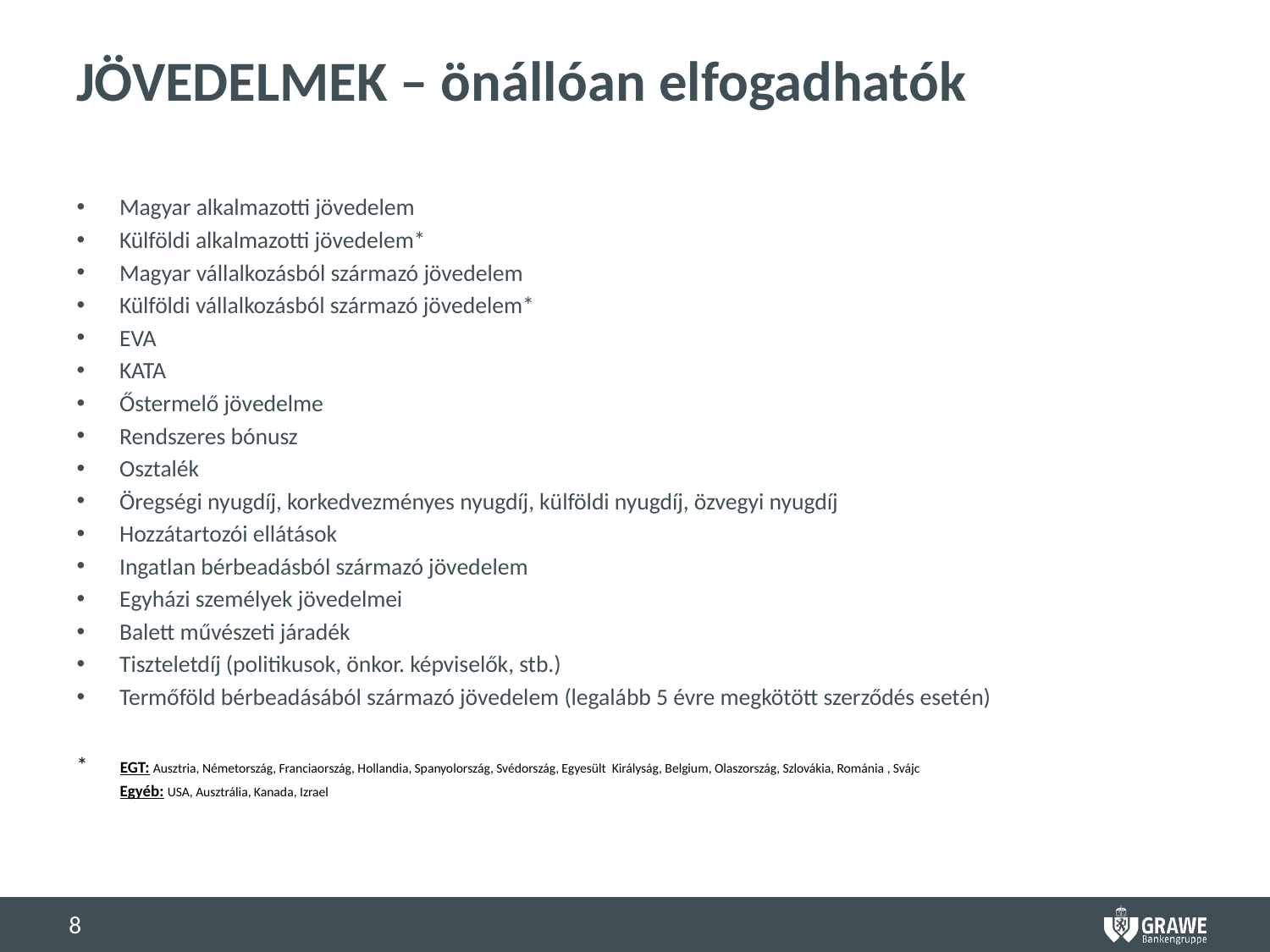

# JÖVEDELMEK – önállóan elfogadhatók
Magyar alkalmazotti jövedelem
Külföldi alkalmazotti jövedelem*
Magyar vállalkozásból származó jövedelem
Külföldi vállalkozásból származó jövedelem*
EVA
KATA
Őstermelő jövedelme
Rendszeres bónusz
Osztalék
Öregségi nyugdíj, korkedvezményes nyugdíj, külföldi nyugdíj, özvegyi nyugdíj
Hozzátartozói ellátások
Ingatlan bérbeadásból származó jövedelem
Egyházi személyek jövedelmei
Balett művészeti járadék
Tiszteletdíj (politikusok, önkor. képviselők, stb.)
Termőföld bérbeadásából származó jövedelem (legalább 5 évre megkötött szerződés esetén)

*         EGT: Ausztria, Németország, Franciaország, Hollandia, Spanyolország, Svédország, Egyesült  Királyság, Belgium, Olaszország, Szlovákia, Románia , Svájc
            Egyéb: USA, Ausztrália, Kanada, Izrael